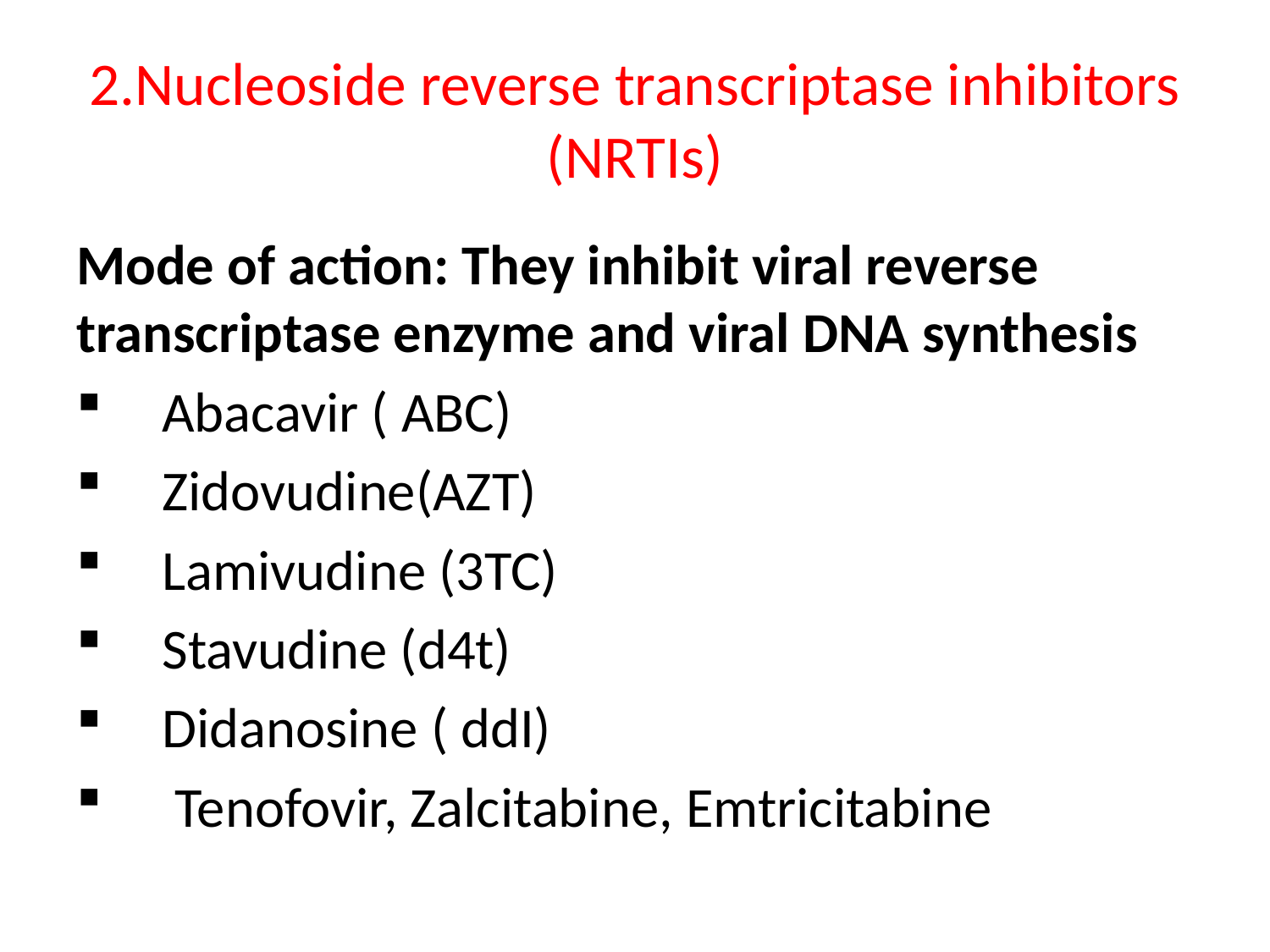

# 2.Nucleoside reverse transcriptase inhibitors (NRTIs)
Mode of action: They inhibit viral reverse transcriptase enzyme and viral DNA synthesis
   Abacavir ( ABC)
   Zidovudine(AZT)
   Lamivudine (3TC)
   Stavudine (d4t)
   Didanosine ( ddI)
    Tenofovir, Zalcitabine, Emtricitabine